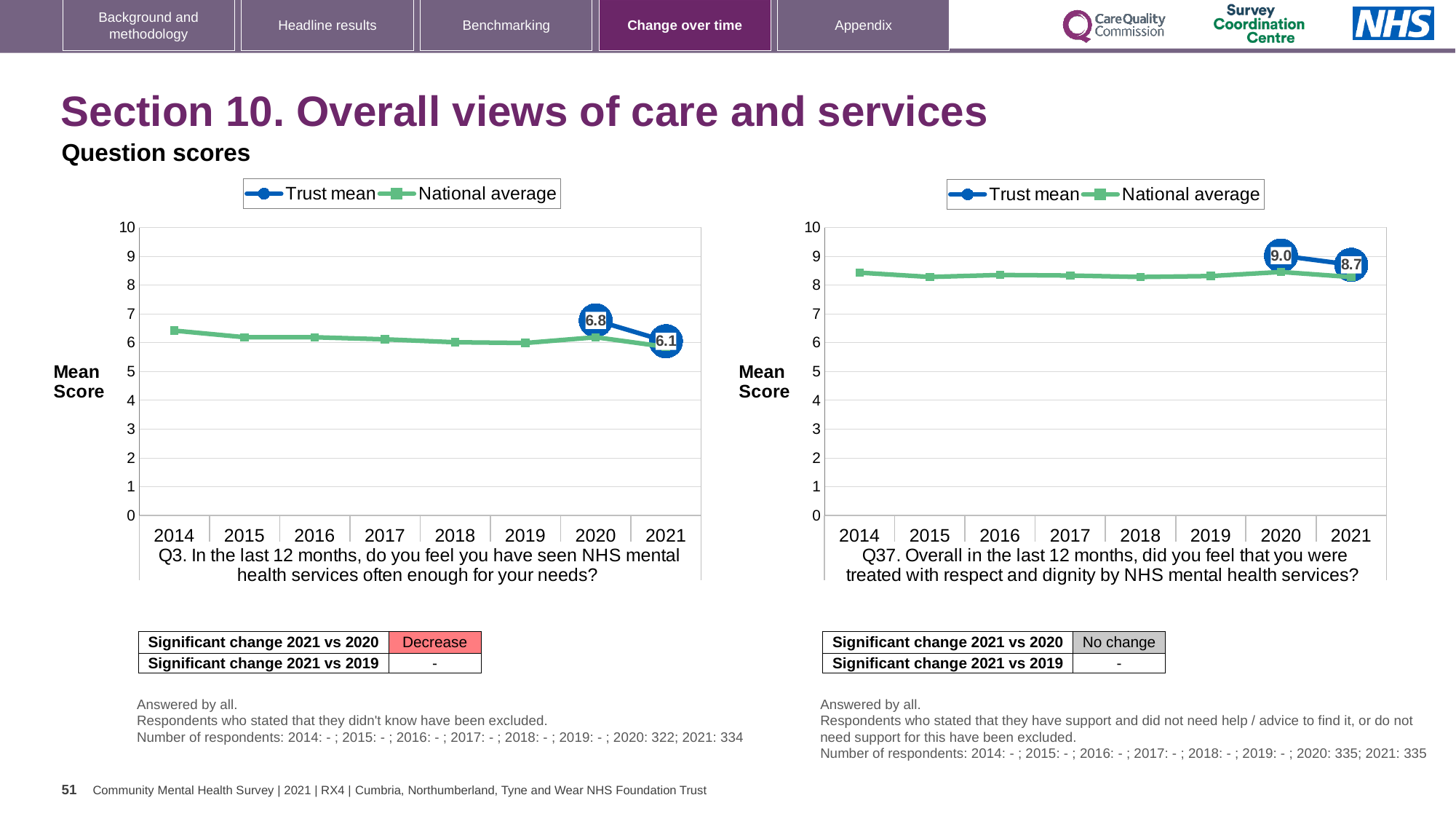

# Section 10. Overall views of care and services
Question scores

### Chart

| Category | Trust mean | National average |
|---|---|---|
| 2014 | None | 6.420834662765931 |
| 2015 | None | 6.191095177984343 |
| 2016 | None | 6.190414405507029 |
| 2017 | None | 6.117626688109843 |
| 2018 | None | 6.016655069509438 |
| 2019 | None | 5.99204036601608 |
| 2020 | 6.77803735465477 | 6.190926207289446 |
| 2021 | 6.05261851295312 | 5.856944891910714 |

### Chart

| Category | Trust mean | National average |
|---|---|---|
| 2014 | None | 8.432292249218202 |
| 2015 | None | 8.283754930276077 |
| 2016 | None | 8.35126205121991 |
| 2017 | None | 8.333326319603302 |
| 2018 | None | 8.282456024819705 |
| 2019 | None | 8.314875002878436 |
| 2020 | 9.0248072806133 | 8.45658779762348 |
| 2021 | 8.70597786888728 | 8.280015517938736 |
| Significant change 2021 vs 2020 | Decrease |
| --- | --- |
| Significant change 2021 vs 2019 | - |
| Significant change 2021 vs 2020 | No change |
| --- | --- |
| Significant change 2021 vs 2019 | - |
Answered by all.
Respondents who stated that they didn't know have been excluded.
Number of respondents: 2014: - ; 2015: - ; 2016: - ; 2017: - ; 2018: - ; 2019: - ; 2020: 322; 2021: 334
Answered by all.
Respondents who stated that they have support and did not need help / advice to find it, or do not need support for this have been excluded.
Number of respondents: 2014: - ; 2015: - ; 2016: - ; 2017: - ; 2018: - ; 2019: - ; 2020: 335; 2021: 335
51